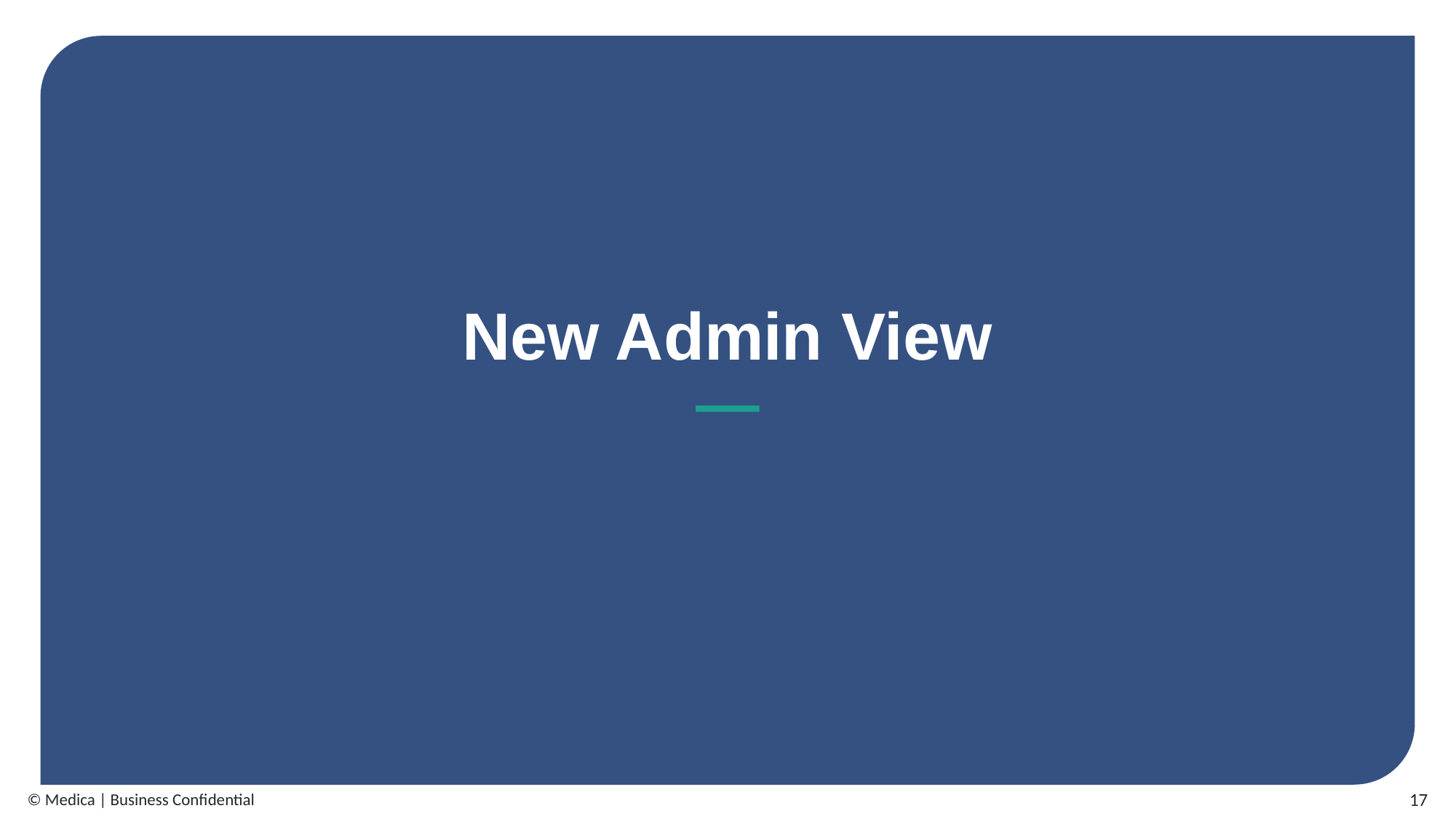

New Admin View

17
© Medica | Business Confidential